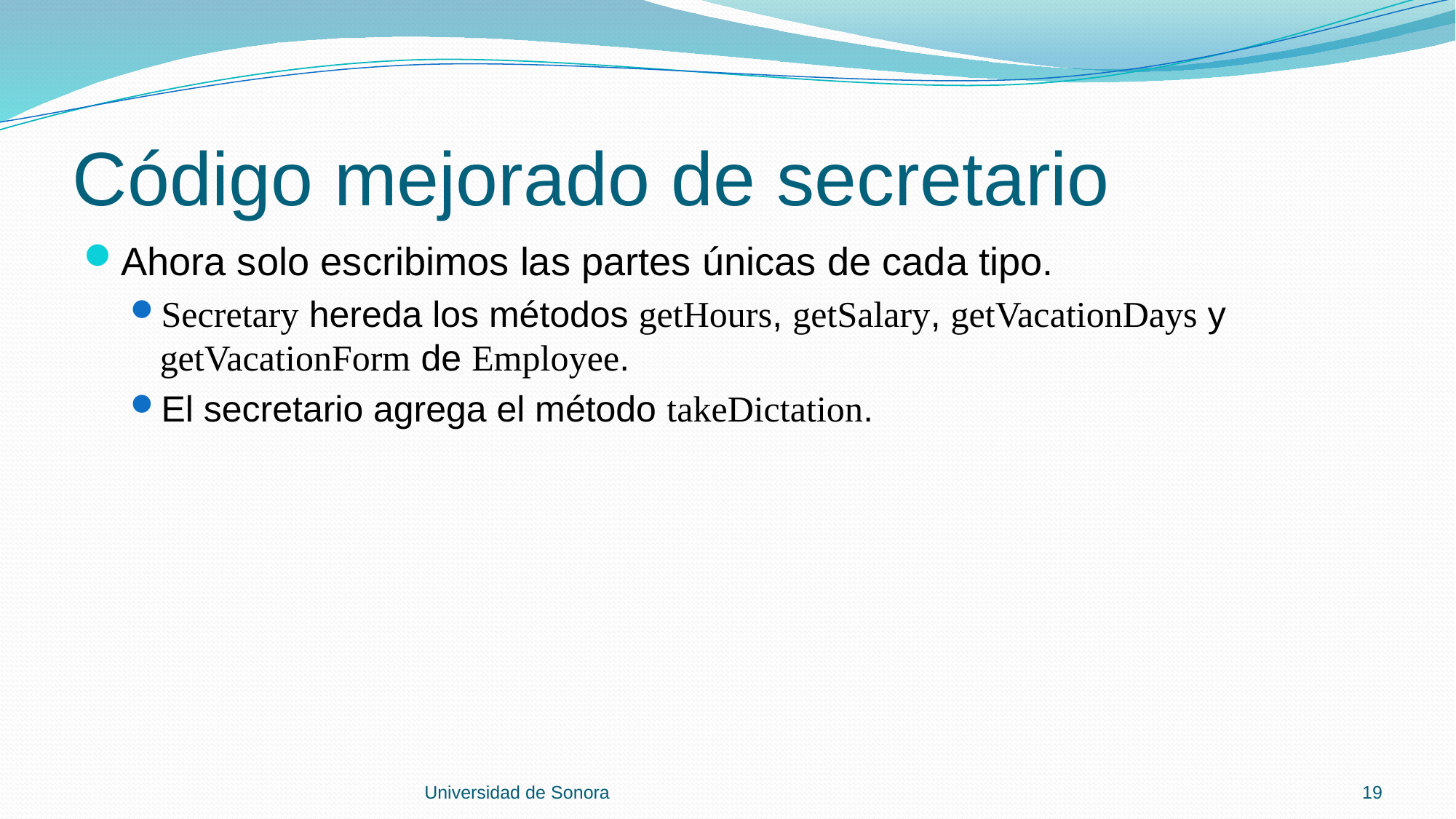

# Código mejorado de secretario
Ahora solo escribimos las partes únicas de cada tipo.
Secretary hereda los métodos getHours, getSalary, getVacationDays y getVacationForm de Employee.
El secretario agrega el método takeDictation.

Universidad de Sonora
19